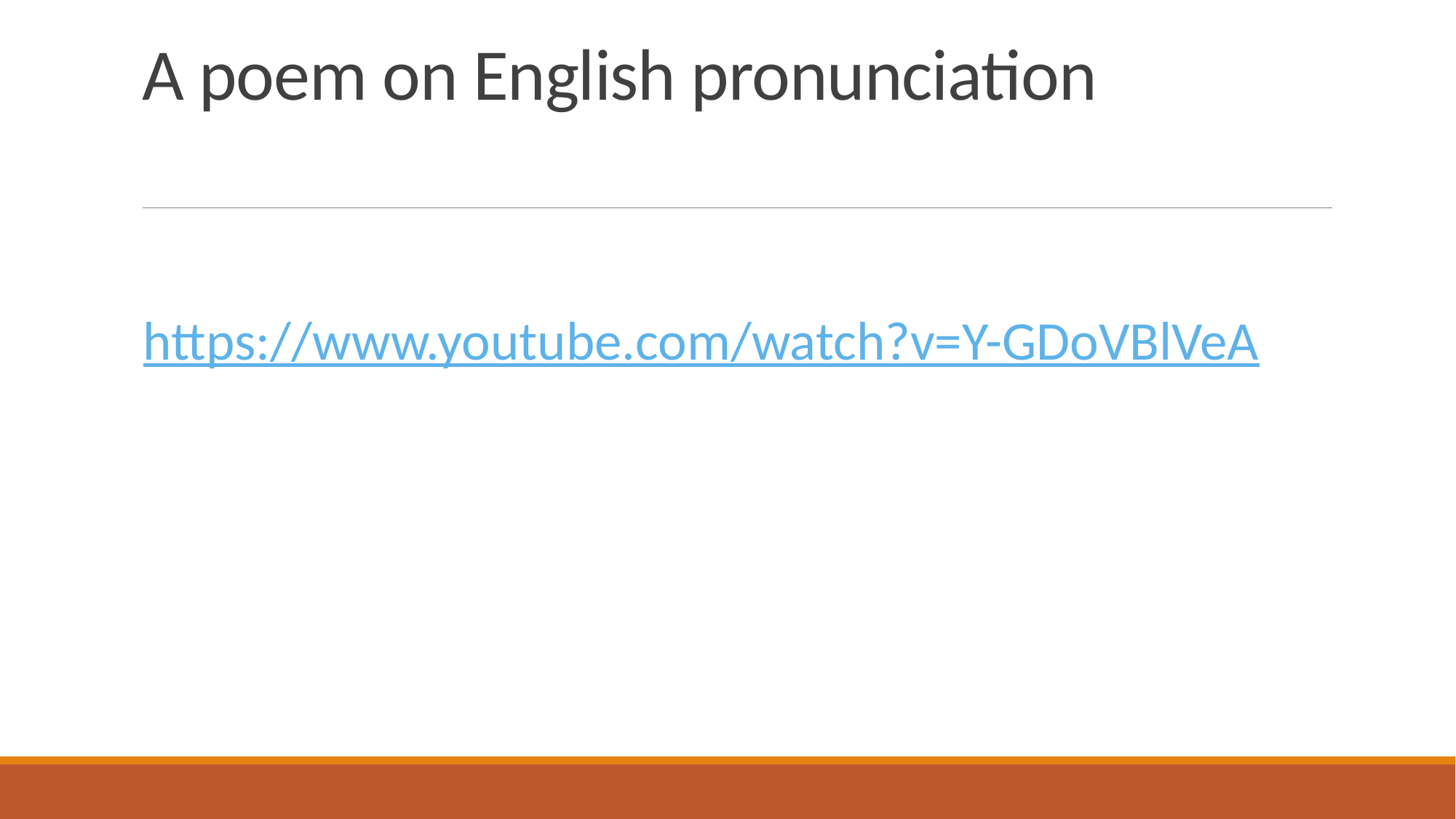

# A poem on English pronunciation

https://www.youtube.com/watch?v=Y-GDoVBlVeA